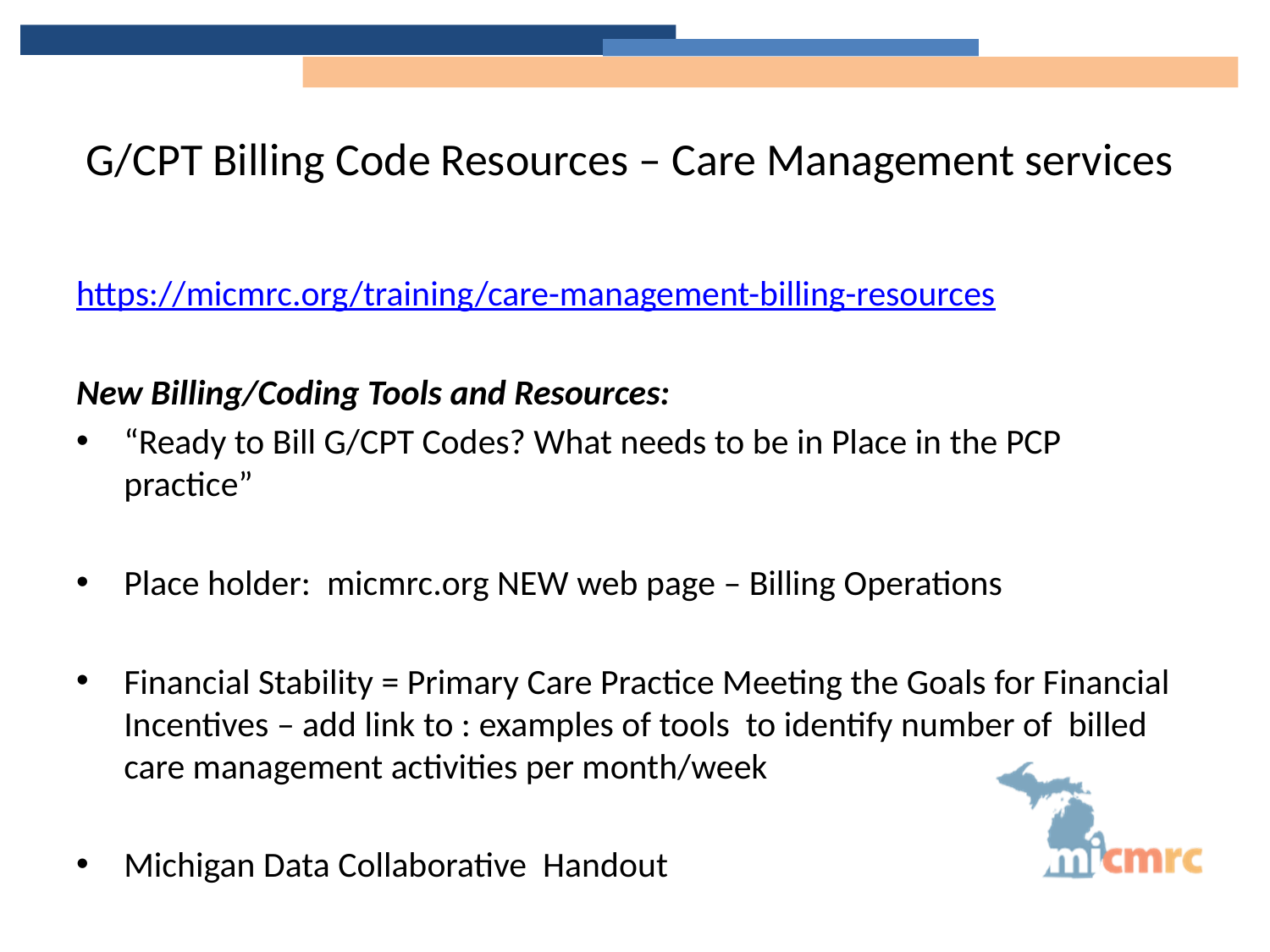

# G/CPT Billing Code Resources – Care Management services
https://micmrc.org/training/care-management-billing-resources

New Billing/Coding Tools and Resources:
“Ready to Bill G/CPT Codes? What needs to be in Place in the PCP practice”

Place holder:  micmrc.org NEW web page – Billing Operations

Financial Stability = Primary Care Practice Meeting the Goals for Financial Incentives – add link to : examples of tools  to identify number of  billed care management activities per month/week

Michigan Data Collaborative  Handout